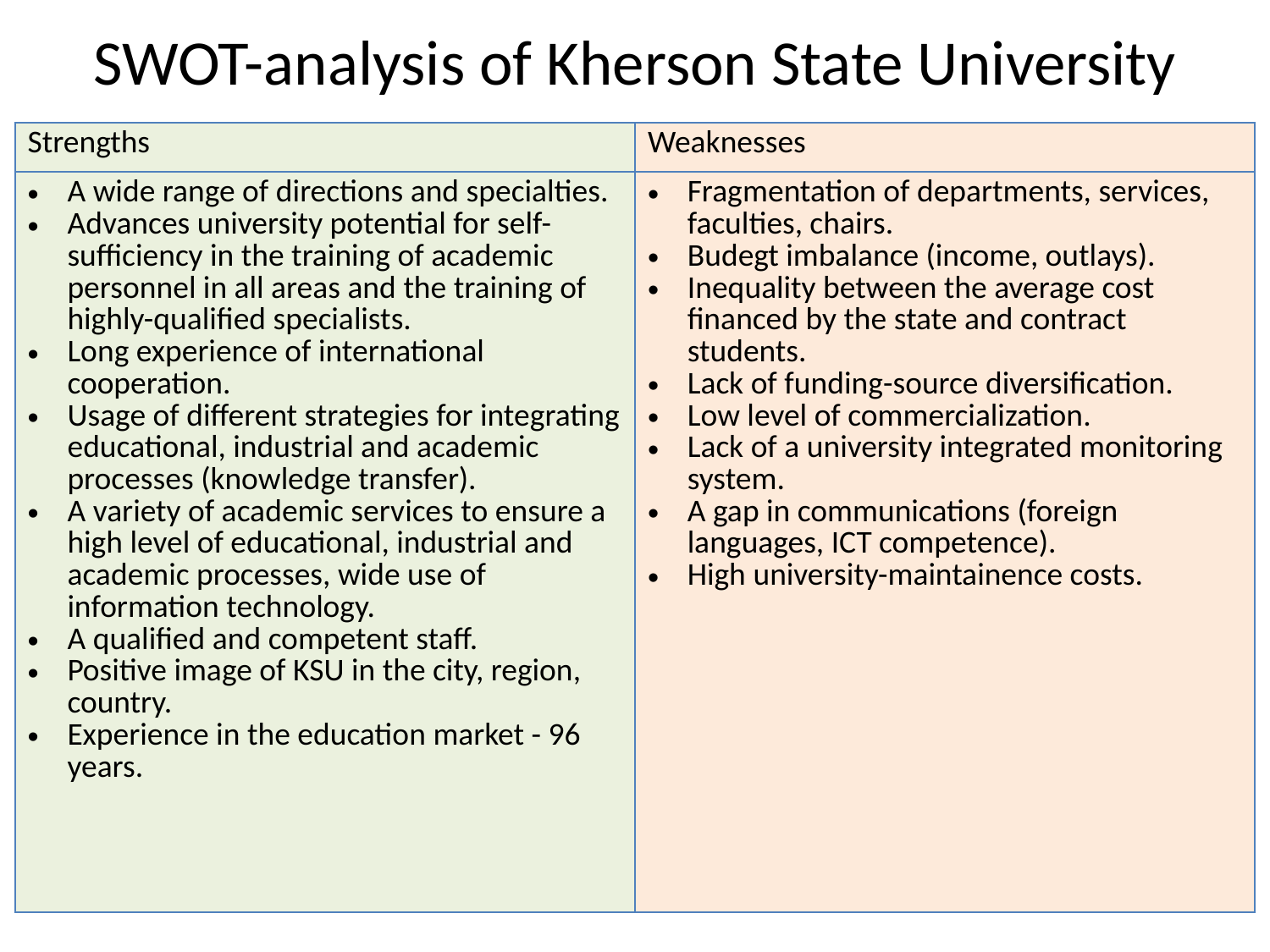

# SWOT-analysis of Kherson State University
| Strengths | Weaknesses |
| --- | --- |
| A wide range of directions and specialties. Advances university potential for self-sufficiency in the training of academic personnel in all areas and the training of highly-qualified specialists. Long experience of international cooperation. Usage of different strategies for integrating educational, industrial and academic processes (knowledge transfer). A variety of academic services to ensure a high level of educational, industrial and academic processes, wide use of information technology. A qualified and competent staff. Positive image of KSU in the city, region, country. Experience in the education market - 96 years. | Fragmentation of departments, services, faculties, chairs. Budegt imbalance (income, outlays). Inequality between the average cost financed by the state and contract students. Lack of funding-source diversification. Low level of commercialization. Lack of a university integrated monitoring system. A gap in communications (foreign languages, ICT competence). High university-maintainence costs. |